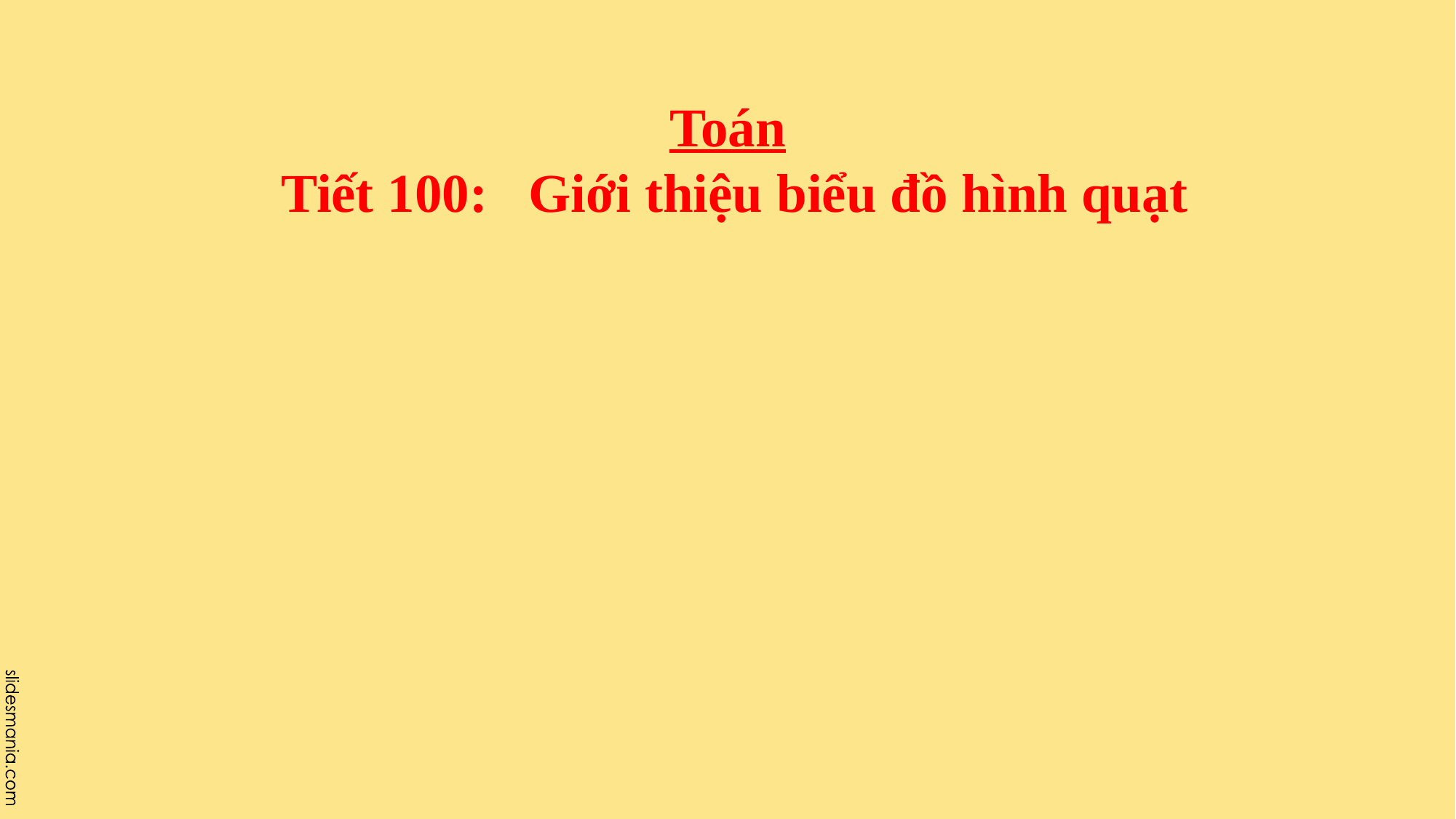

Toán
  Tiết 100:   Giới thiệu biểu đồ hình quạt